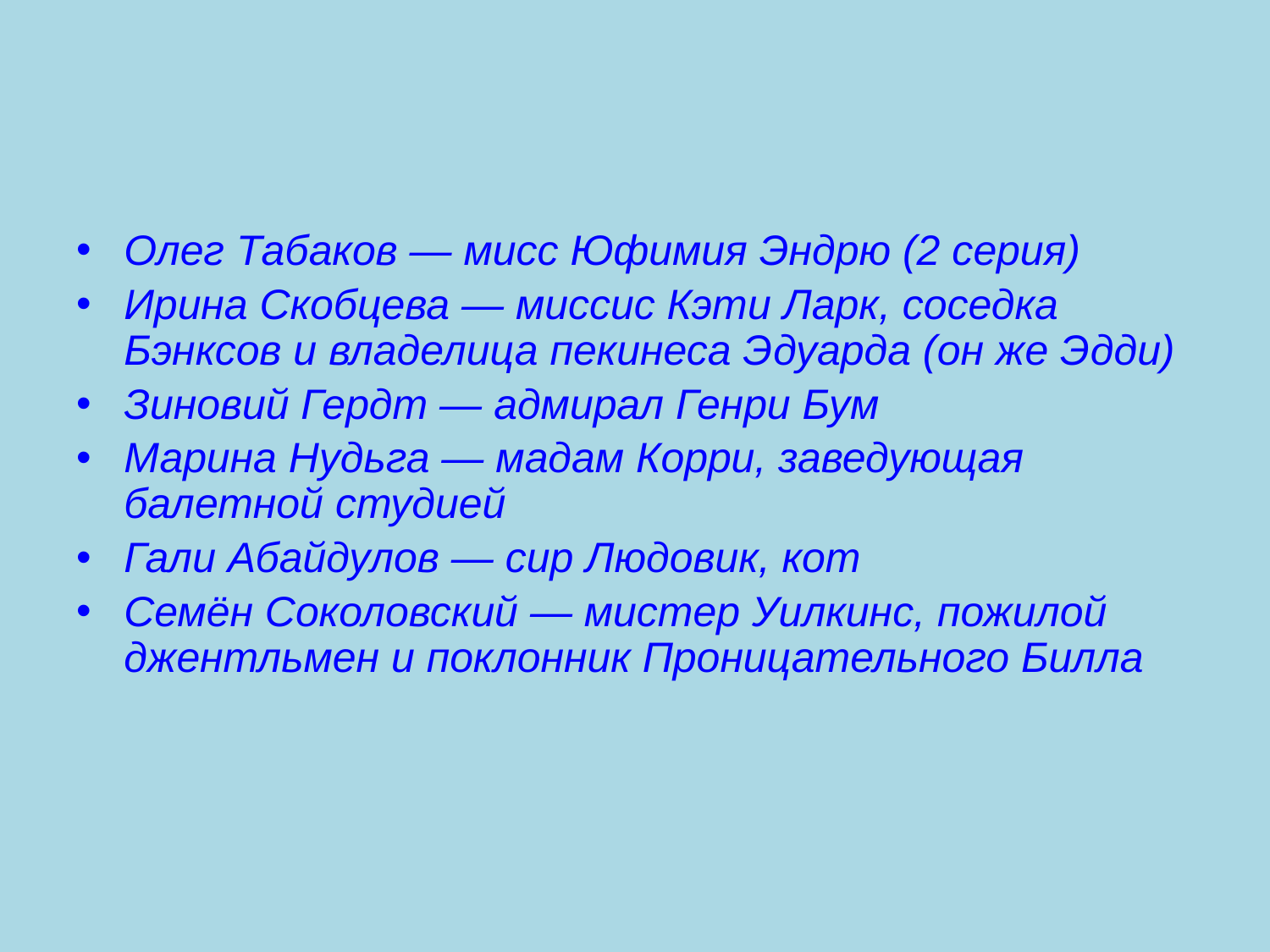

#
Олег Табаков — мисс Юфимия Эндрю (2 серия)
Ирина Скобцева — миссис Кэти Ларк, соседка Бэнксов и владелица пекинеса Эдуарда (он же Эдди)
Зиновий Гердт — адмирал Генри Бум
Марина Нудьга — мадам Корри, заведующая балетной студией
Гали Абайдулов — сир Людовик, кот
Семён Соколовский — мистер Уилкинс, пожилой джентльмен и поклонник Проницательного Билла